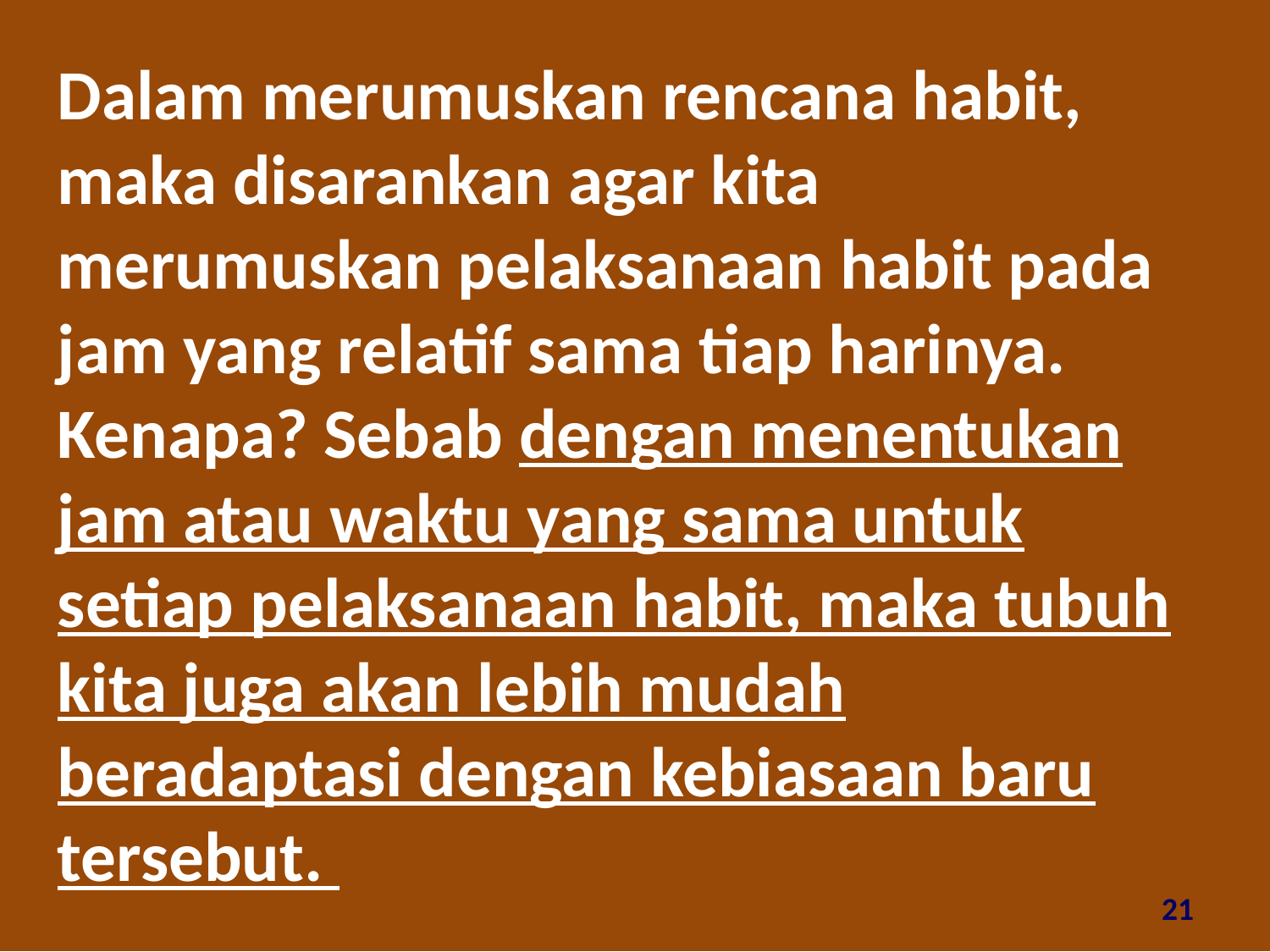

Dalam merumuskan rencana habit, maka disarankan agar kita merumuskan pelaksanaan habit pada jam yang relatif sama tiap harinya. Kenapa? Sebab dengan menentukan jam atau waktu yang sama untuk setiap pelaksanaan habit, maka tubuh kita juga akan lebih mudah beradaptasi dengan kebiasaan baru tersebut.
21